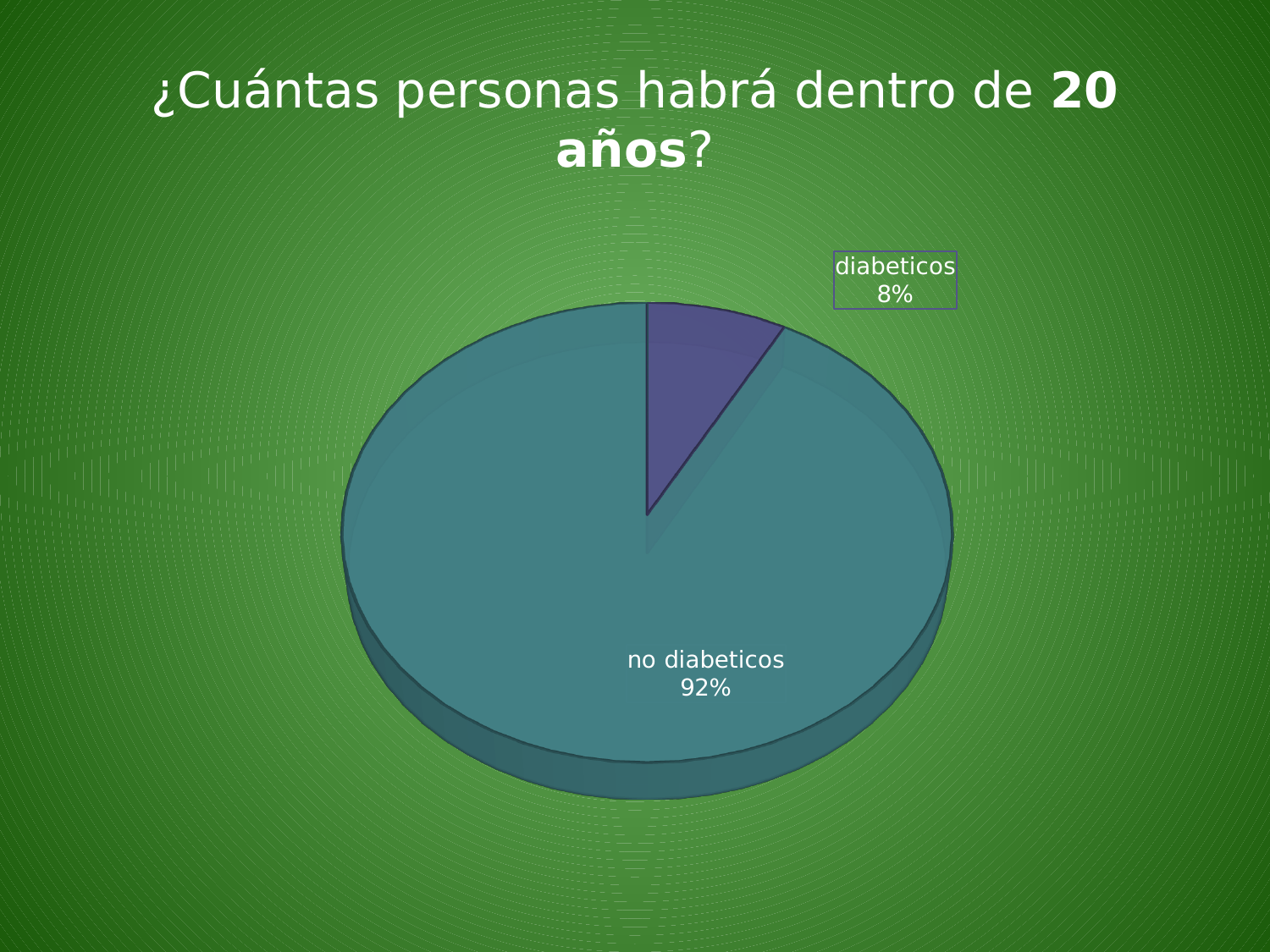

# ¿Cuántas personas habrá dentro de 20 años?

[unsupported chart]